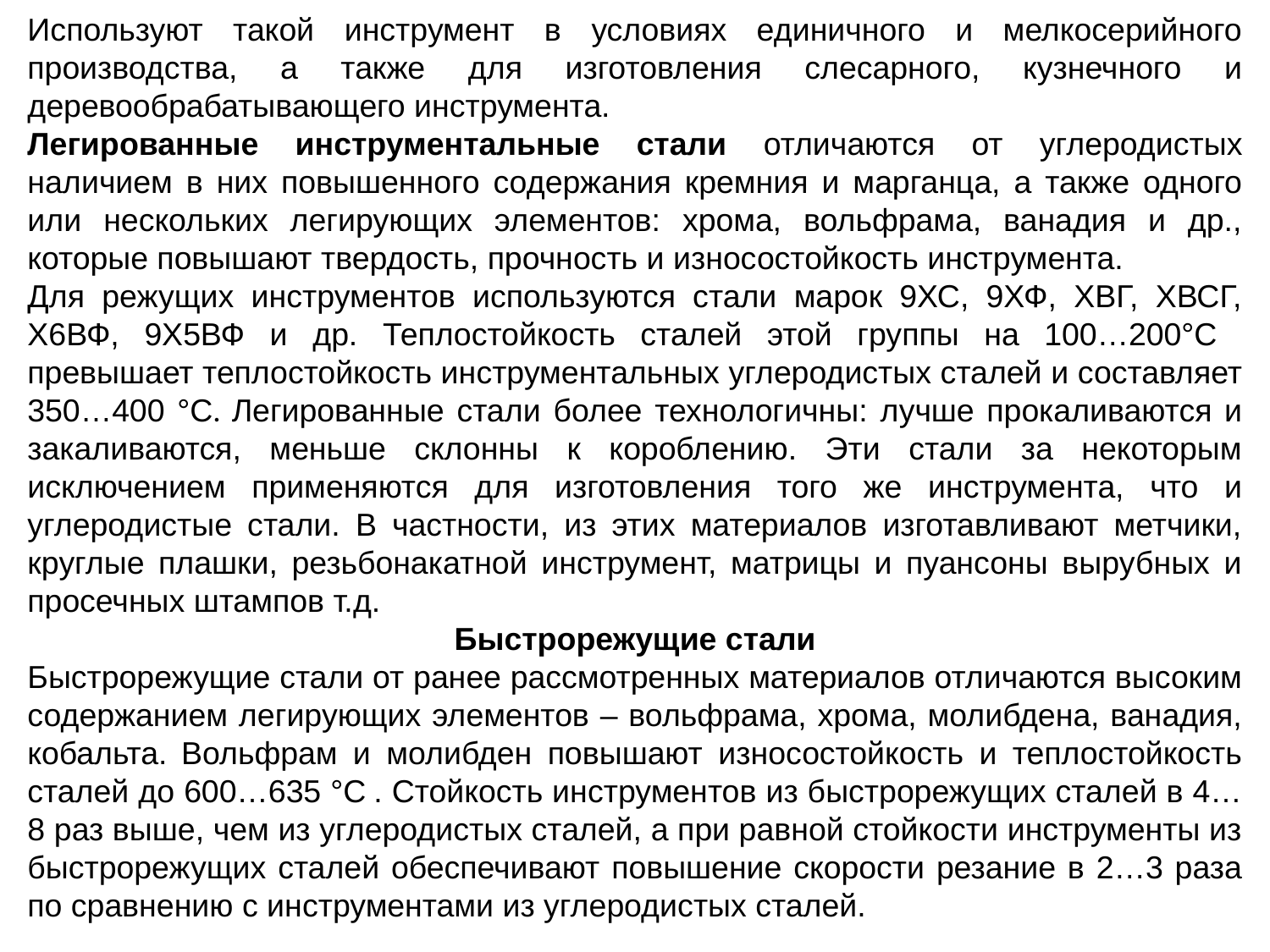

Используют такой инструмент в условиях единичного и мелкосерийного производства, а также для изготовления слесарного, кузнечного и деревообрабатывающего инструмента.
Легированные инструментальные стали отличаются от углеродистых наличием в них повышенного содержания кремния и марганца, а также одного или нескольких легирующих элементов: хрома, вольфрама, ванадия и др., которые повышают твердость, прочность и износостойкость инструмента.
Для режущих инструментов используются стали марок 9ХС, 9ХФ, ХВГ, ХВСГ, Х6ВФ, 9Х5ВФ и др. Теплостойкость сталей этой группы на 100…200°С  превышает теплостойкость инструментальных углеродистых сталей и составляет 350…400 °С. Легированные стали более технологичны: лучше прокаливаются и закаливаются, меньше склонны к короблению. Эти стали за некоторым исключением применяются для изготовления того же инструмента, что и углеродистые стали. В частности, из этих материалов изготавливают метчики, круглые плашки, резьбонакатной инструмент, матрицы и пуансоны вырубных и просечных штампов т.д.
Быстрорежущие стали
Быстрорежущие стали от ранее рассмотренных материалов отличаются высоким содержанием легирующих элементов – вольфрама, хрома, молибдена, ванадия, кобальта. Вольфрам и молибден повышают износостойкость и теплостойкость сталей до 600…635 °С . Стойкость инструментов из быстрорежущих сталей в 4…8 раз выше, чем из углеродистых сталей, а при равной стойкости инструменты из быстрорежущих сталей обеспечивают повышение скорости резание в 2…3 раза по сравнению с инструментами из углеродистых сталей.